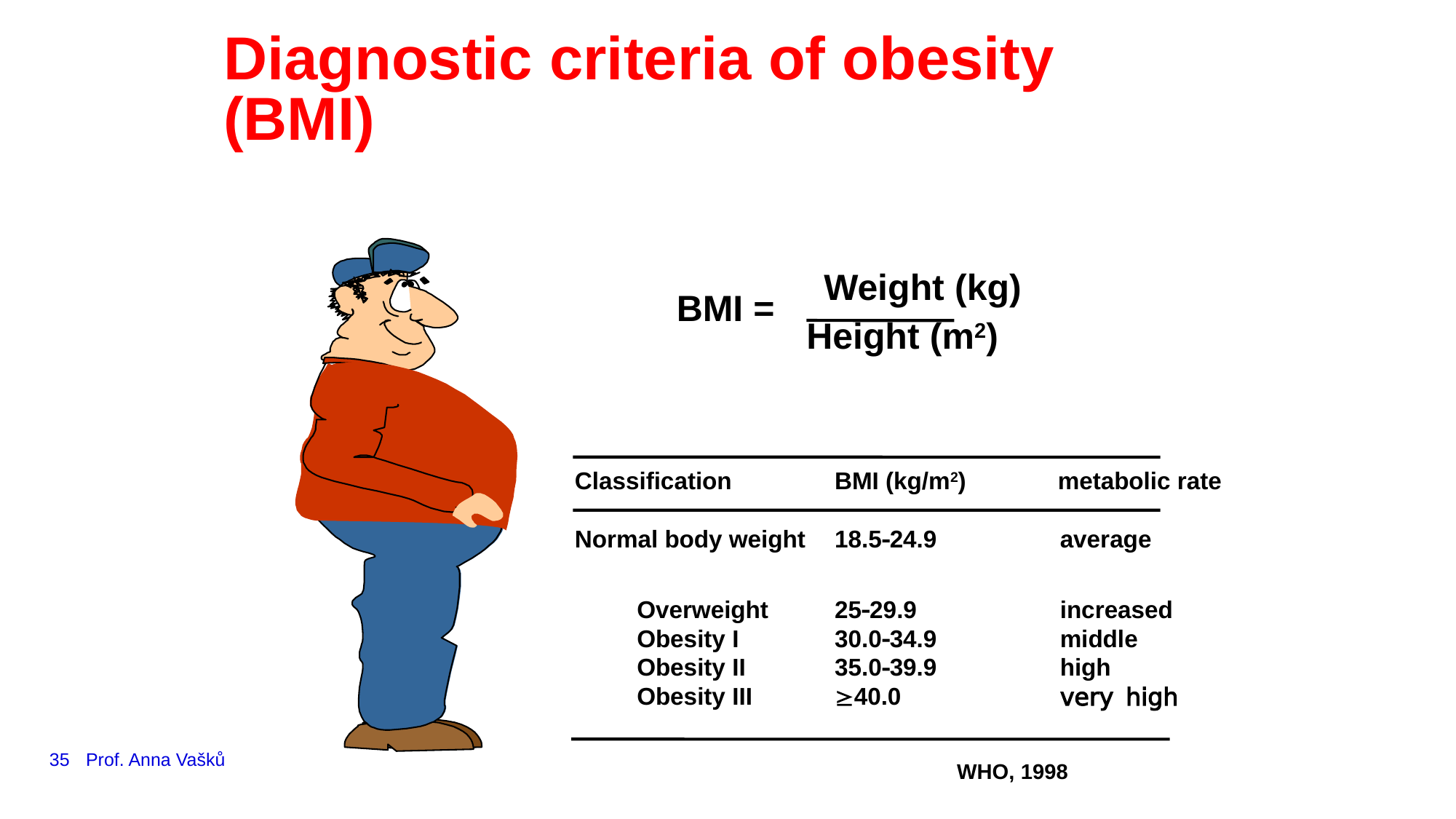

# Diagnostic criteria of obesity (BMI)

	  Weight (kg)
           Height (m2)

Classification	 BMI (kg/m2)	           metabolic rate

Normal body weight	 18.5−24.9		average

	Overweight	 25−29.9		increased
	Obesity I	 30.0−34.9		middle
	Obesity II	 35.0−39.9		high
	Obesity III	 ≥40.0	 	very high

WHO, 1998

BMI =
35
Prof. Anna Vašků